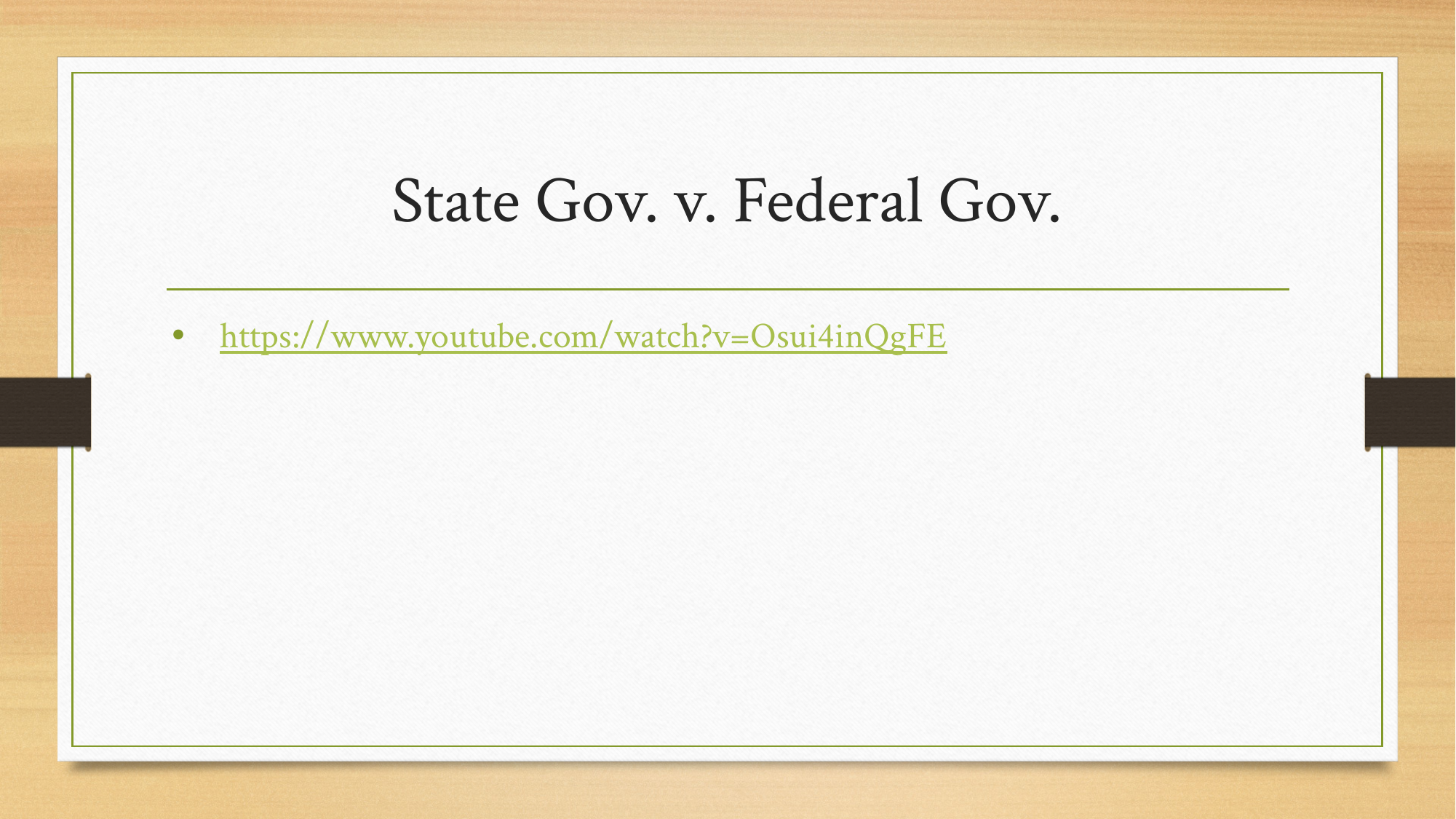

# State Gov. v. Federal Gov.
https://www.youtube.com/watch?v=Osui4inQgFE